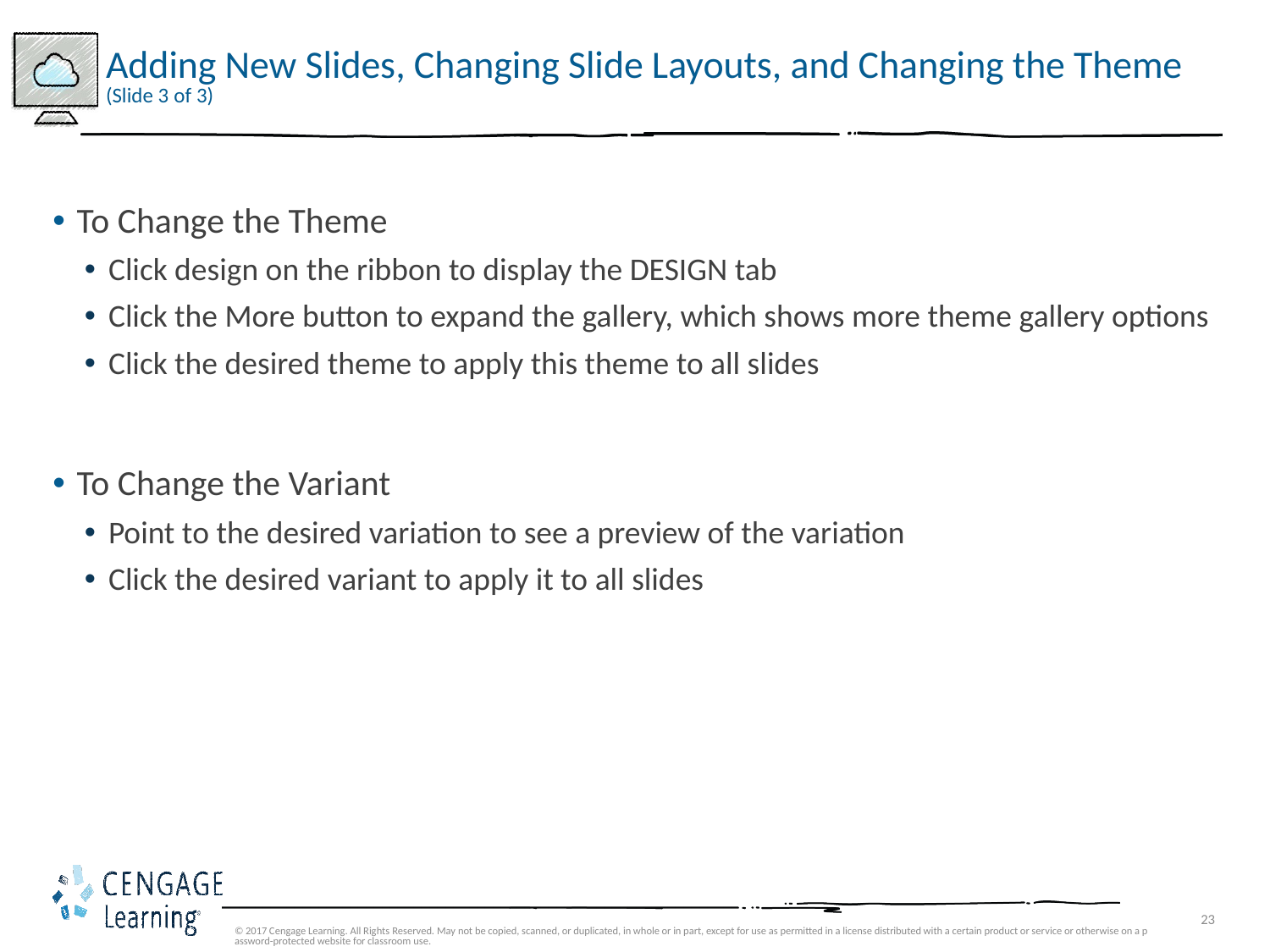

# Adding New Slides, Changing Slide Layouts, and Changing the Theme (Slide 3 of 3)
To Change the Theme
Click design on the ribbon to display the DESIGN tab
Click the More button to expand the gallery, which shows more theme gallery options
Click the desired theme to apply this theme to all slides

To Change the Variant
Point to the desired variation to see a preview of the variation
Click the desired variant to apply it to all slides

© 2017 Cengage Learning. All Rights Reserved. May not be copied, scanned, or duplicated, in whole or in part, except for use as permitted in a license distributed with a certain product or service or otherwise on a password-protected website for classroom use.